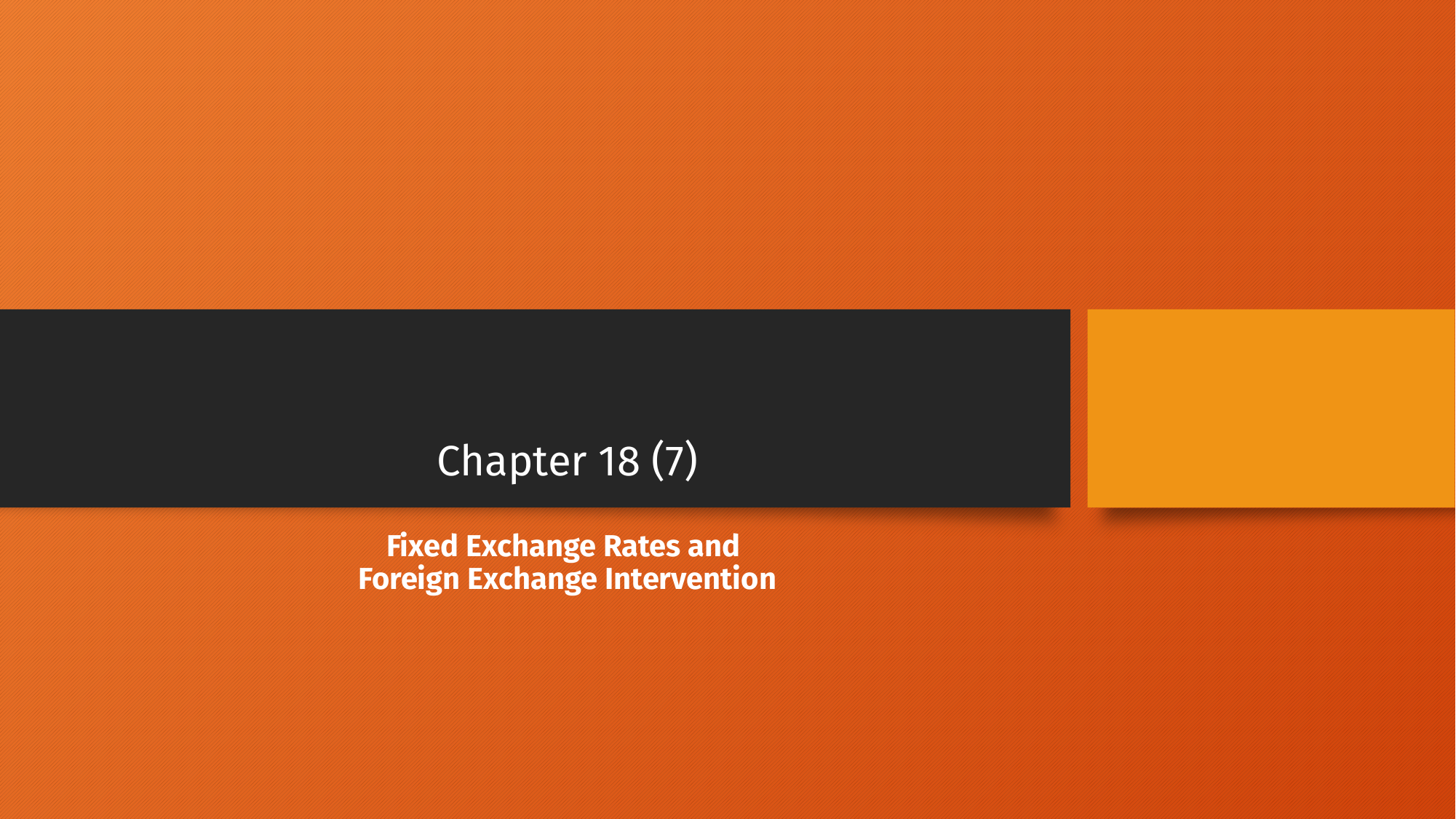

# Chapter 18 (7)
Fixed Exchange Rates and
Foreign Exchange Intervention